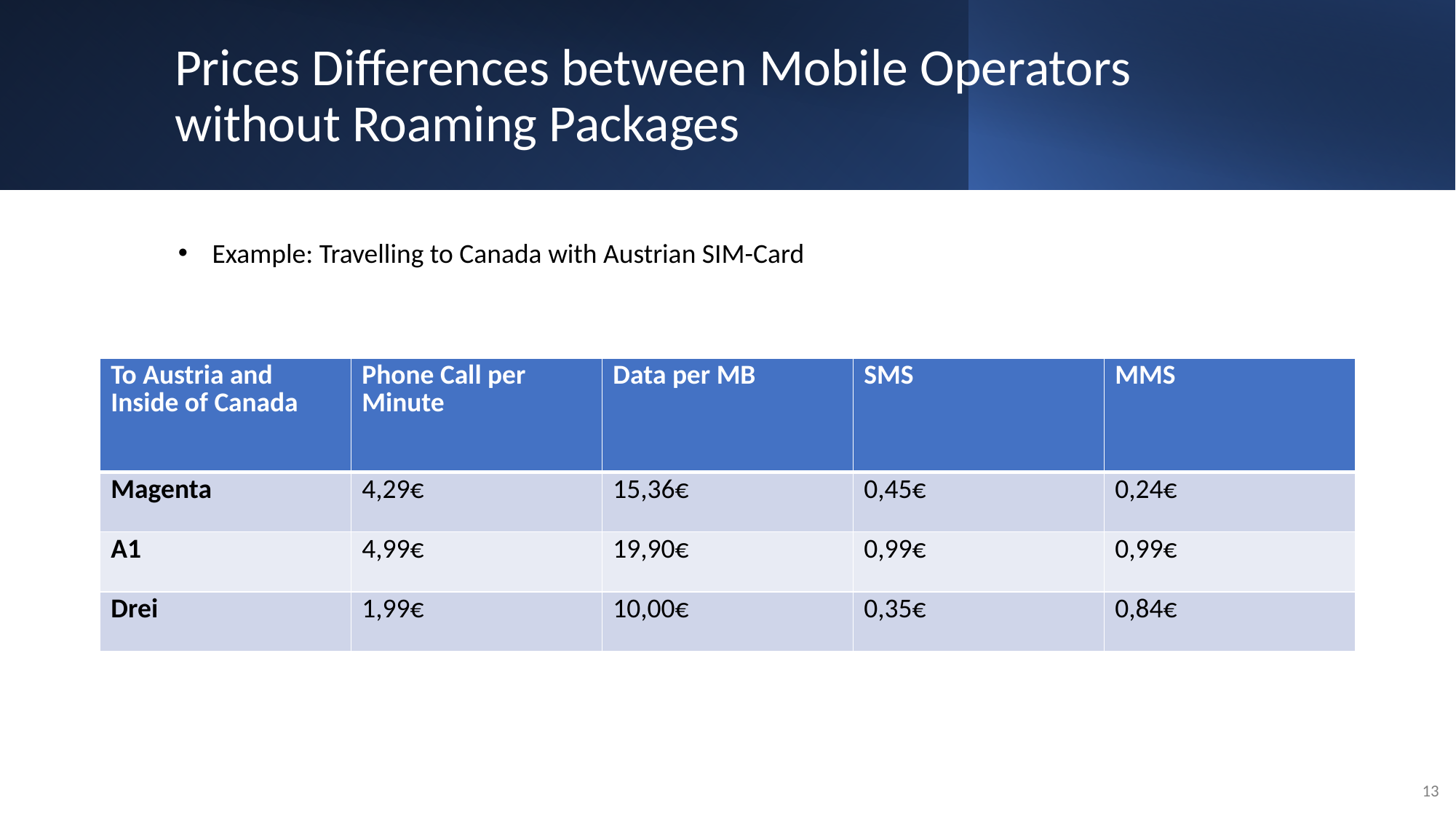

# Prices Differences between Mobile Operators without Roaming Packages
Example: Travelling to Canada with Austrian SIM-Card
| To Austria and Inside of Canada | Phone Call per Minute | Data per MB | SMS | MMS |
| --- | --- | --- | --- | --- |
| Magenta | 4,29€ | 15,36€ | 0,45€ | 0,24€ |
| A1 | 4,99€ | 19,90€ | 0,99€ | 0,99€ |
| Drei | 1,99€ | 10,00€ | 0,35€ | 0,84€ |
13